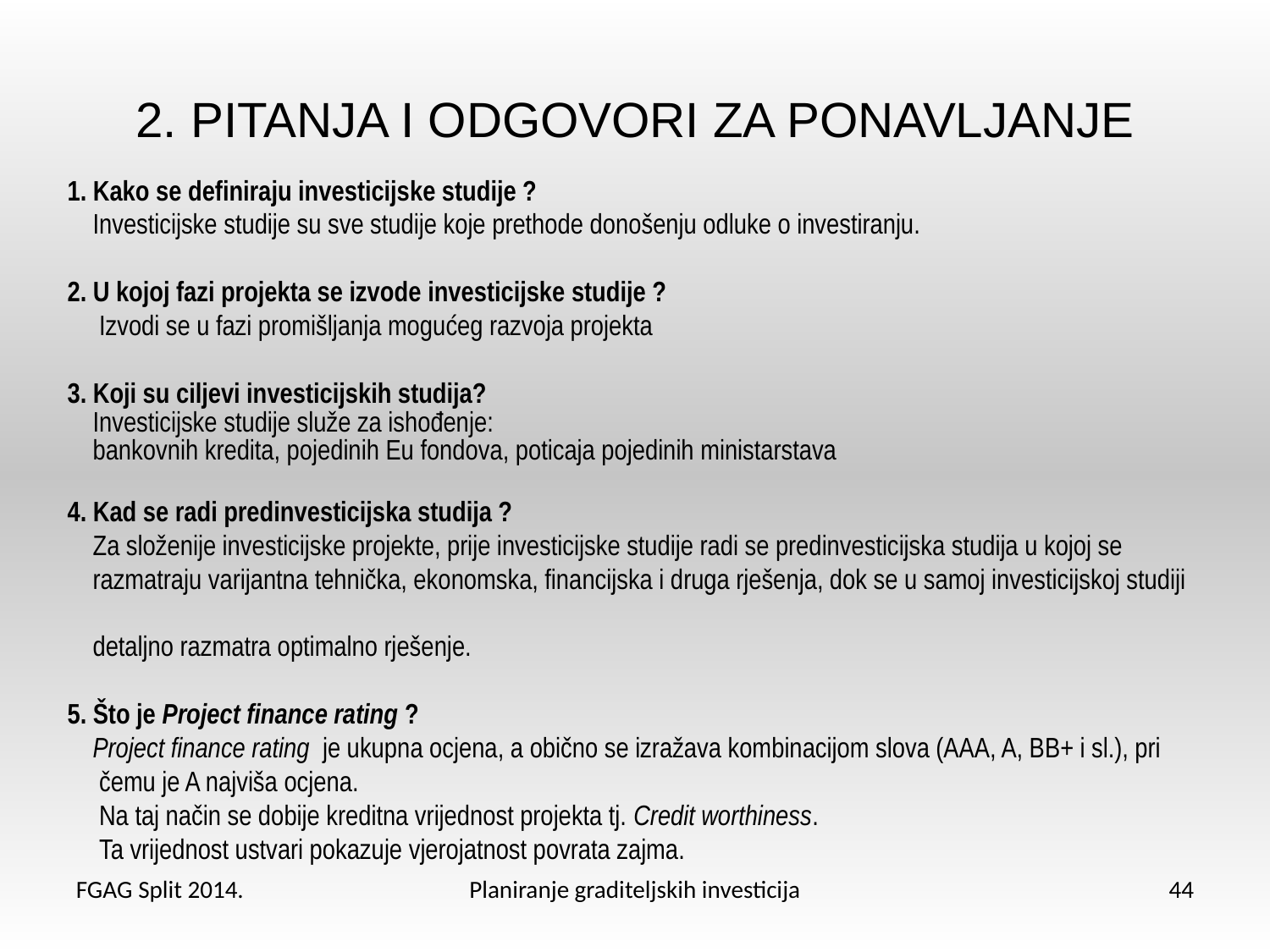

2. PITANJA I ODGOVORI ZA PONAVLJANJE
1. Kako se definiraju investicijske studije ?
    Investicijske studije su sve studije koje prethode donošenju odluke o investiranju.

2. U kojoj fazi projekta se izvode investicijske studije ?
     Izvodi se u fazi promišljanja mogućeg razvoja projekta

3. Koji su ciljevi investicijskih studija?
    Investicijske studije služe za ishođenje:
    bankovnih kredita, pojedinih Eu fondova, poticaja pojedinih ministarstava

4. Kad se radi predinvesticijska studija ?
    Za složenije investicijske projekte, prije investicijske studije radi se predinvesticijska studija u kojoj se
    razmatraju varijantna tehnička, ekonomska, financijska i druga rješenja, dok se u samoj investicijskoj studiji
    detaljno razmatra optimalno rješenje.

5. Što je Project finance rating ?
    Project finance rating  je ukupna ocjena, a obično se izražava kombinacijom slova (AAA, A, BB+ i sl.), pri
     čemu je A najviša ocjena.
     Na taj način se dobije kreditna vrijednost projekta tj. Credit worthiness.
     Ta vrijednost ustvari pokazuje vjerojatnost povrata zajma.

FGAG Split 2014.
Planiranje graditeljskih investicija
44